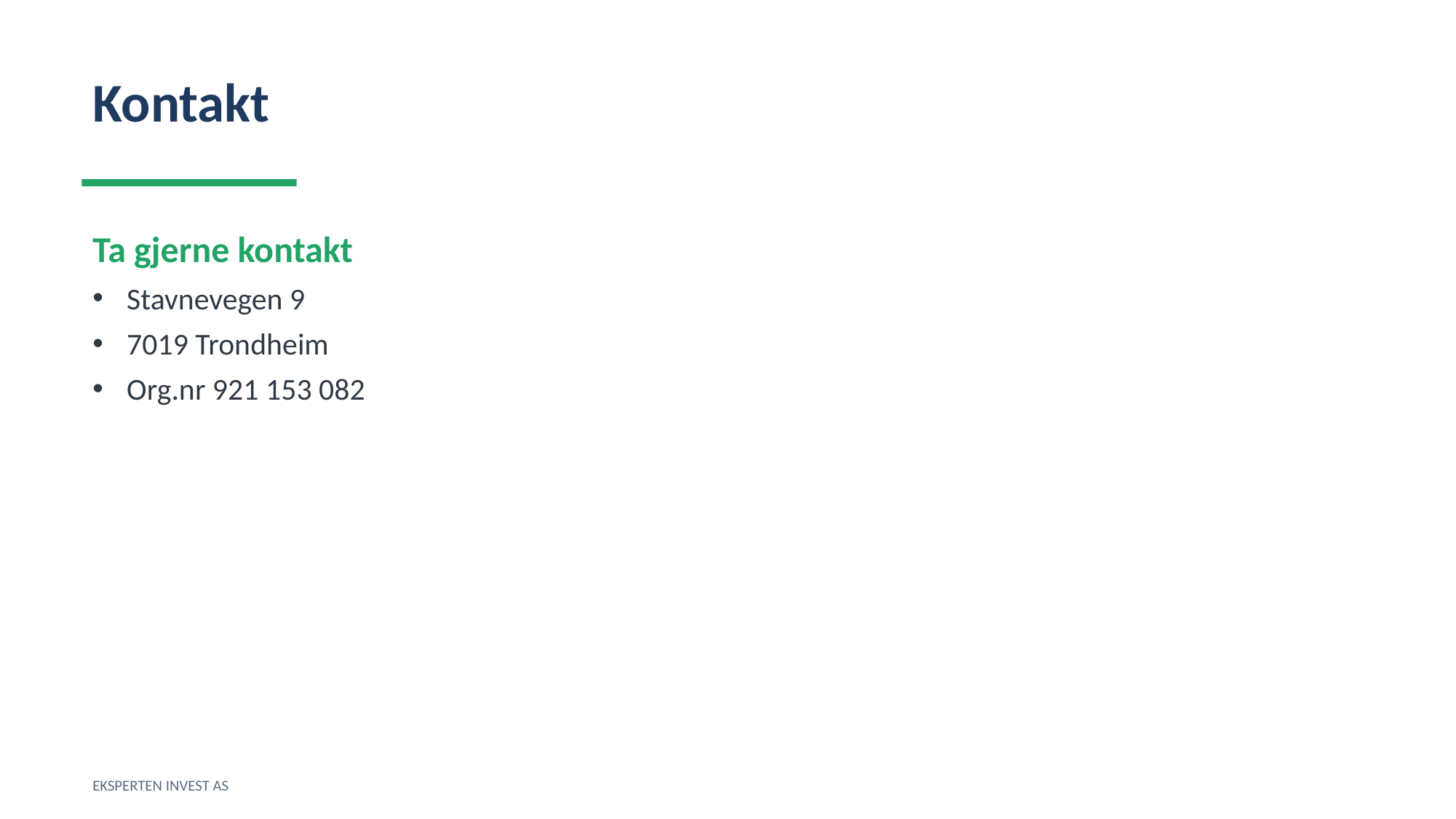

Kontakt

Ta gjerne kontakt
Stavnevegen 9
7019 Trondheim
Org.nr 921 153 082
EKSPERTEN INVEST AS